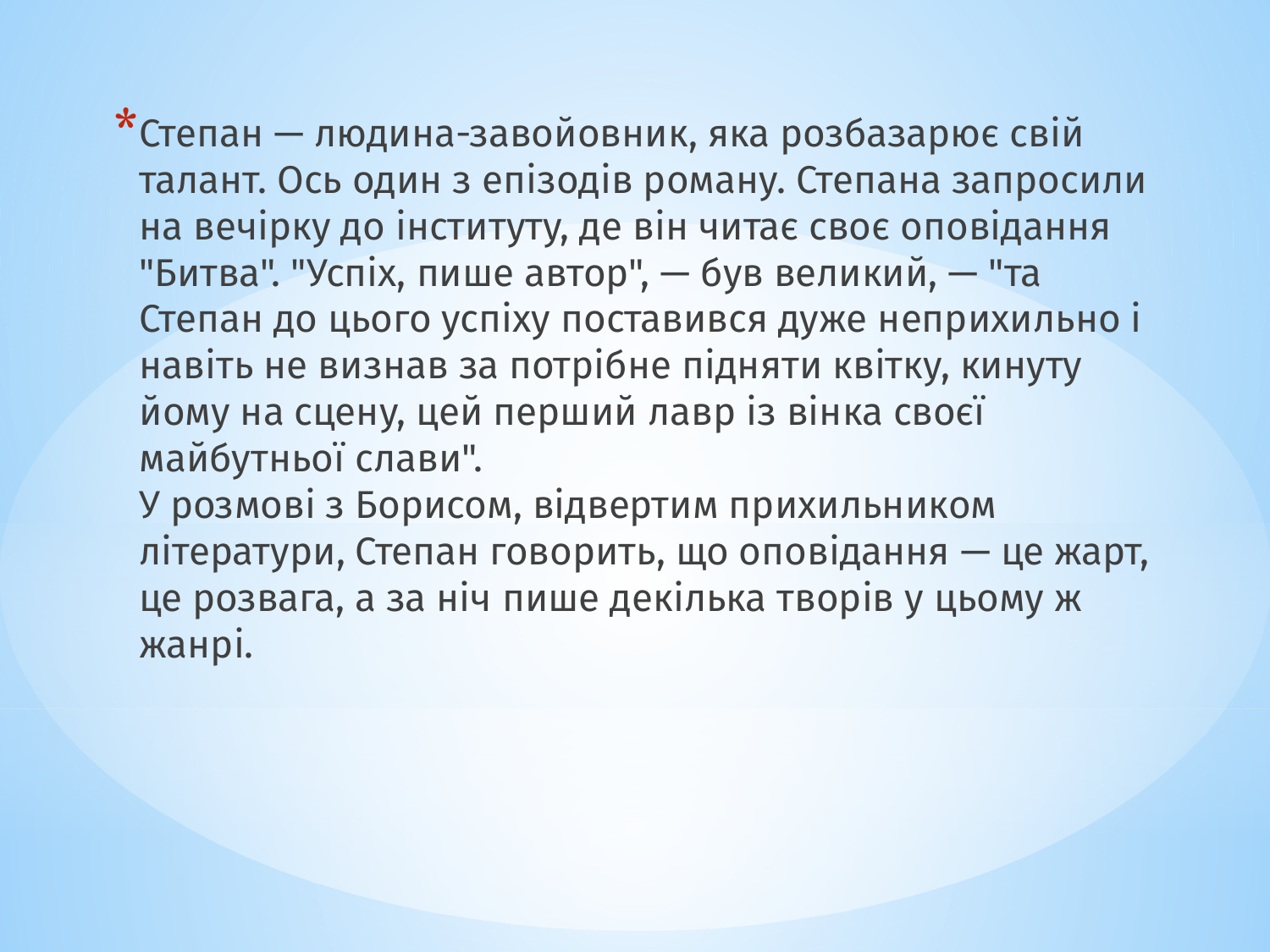

Степан — людина-завойовник, яка розбазарює свій талант. Ось один з епізодів роману. Степана запросили на вечірку до інституту, де він читає своє оповідання "Битва". "Успіх, пише автор", — був великий, — "та Степан до цього успіху поставився дуже неприхильно і навіть не визнав за потрібне підняти квітку, кинуту йому на сцену, цей перший лавр із вінка своєї майбутньої слави". 
У розмові з Борисом, відвертим прихильником літератури, Степан говорить, що оповідання — це жарт, це розвага, а за ніч пише декілька творів у цьому ж жанрі.
#